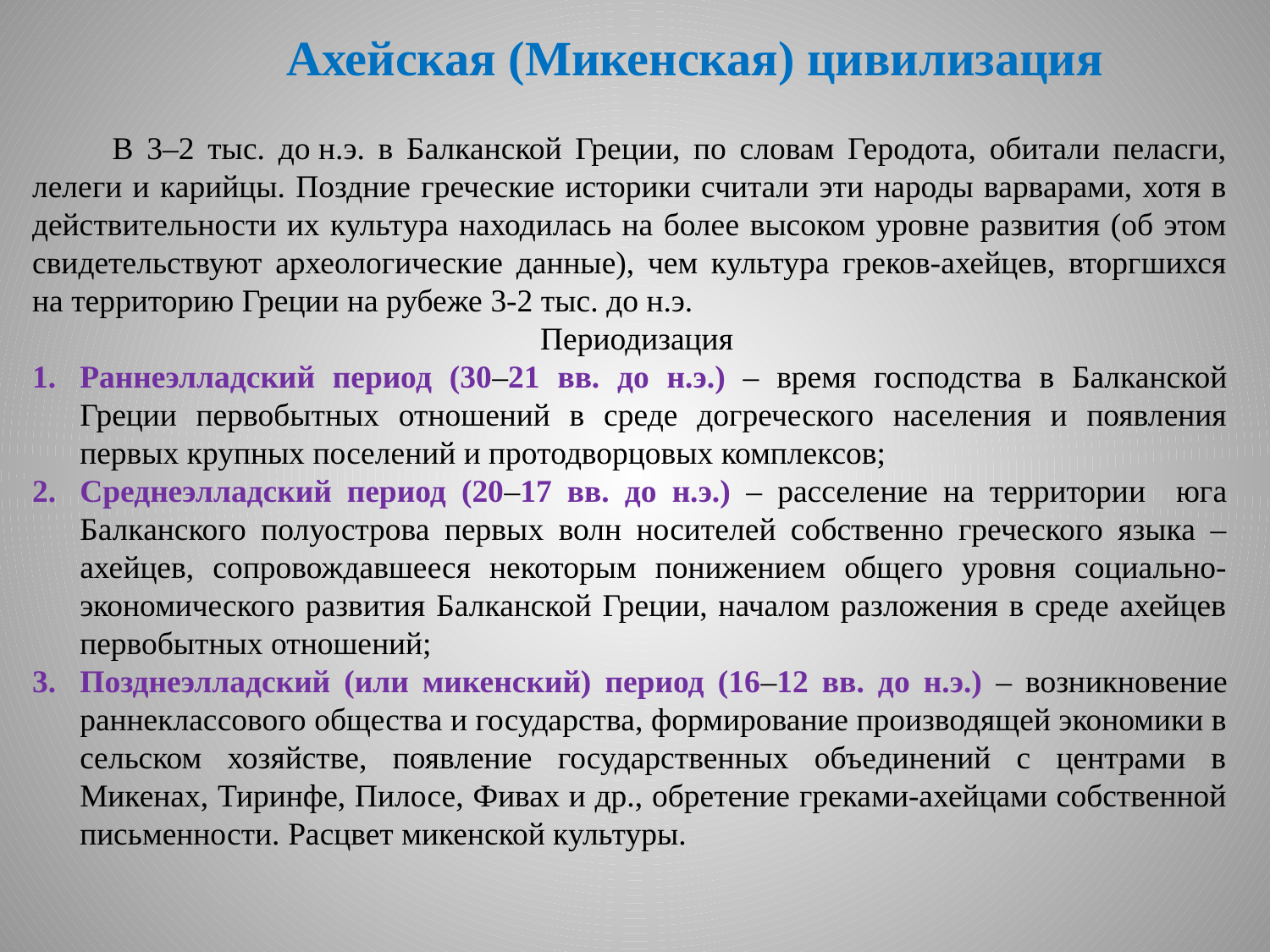

Ахейская (Микенская) цивилизация

      В 3–2 тыс. до н.э. в Балканской Греции, по словам Геродота, обитали пеласги, лелеги и карийцы. Поздние греческие историки считали эти народы варварами, хотя в действительности их культура находилась на более высоком уровне развития (об этом свидетельствуют археологические данные), чем культура греков-ахейцев, вторгшихся на территорию Греции на рубеже 3-2 тыс. до н.э.
				Периодизация
Раннеэлладский период (30–21 вв. до н.э.) – время господства в Балканской Греции первобытных отношений в среде догреческого населения и появления первых крупных поселений и протодворцовых комплексов;
Среднеэлладский период (20–17 вв. до н.э.) – расселение на территории  юга Балканского полуострова первых волн носителей собственно греческого языка – ахейцев, сопровождавшееся некоторым понижением общего уровня социально-экономического развития Балканской Греции, началом разложения в среде ахейцев первобытных отношений;
Позднеэлладский (или микенский) период (16–12 вв. до н.э.) – возникновение раннеклассового общества и государства, формирование производящей экономики в сельском хозяйстве, появление государственных объединений с центрами в Микенах, Тиринфе, Пилосе, Фивах и др., обретение греками-ахейцами собственной письменности. Расцвет микенской культуры.